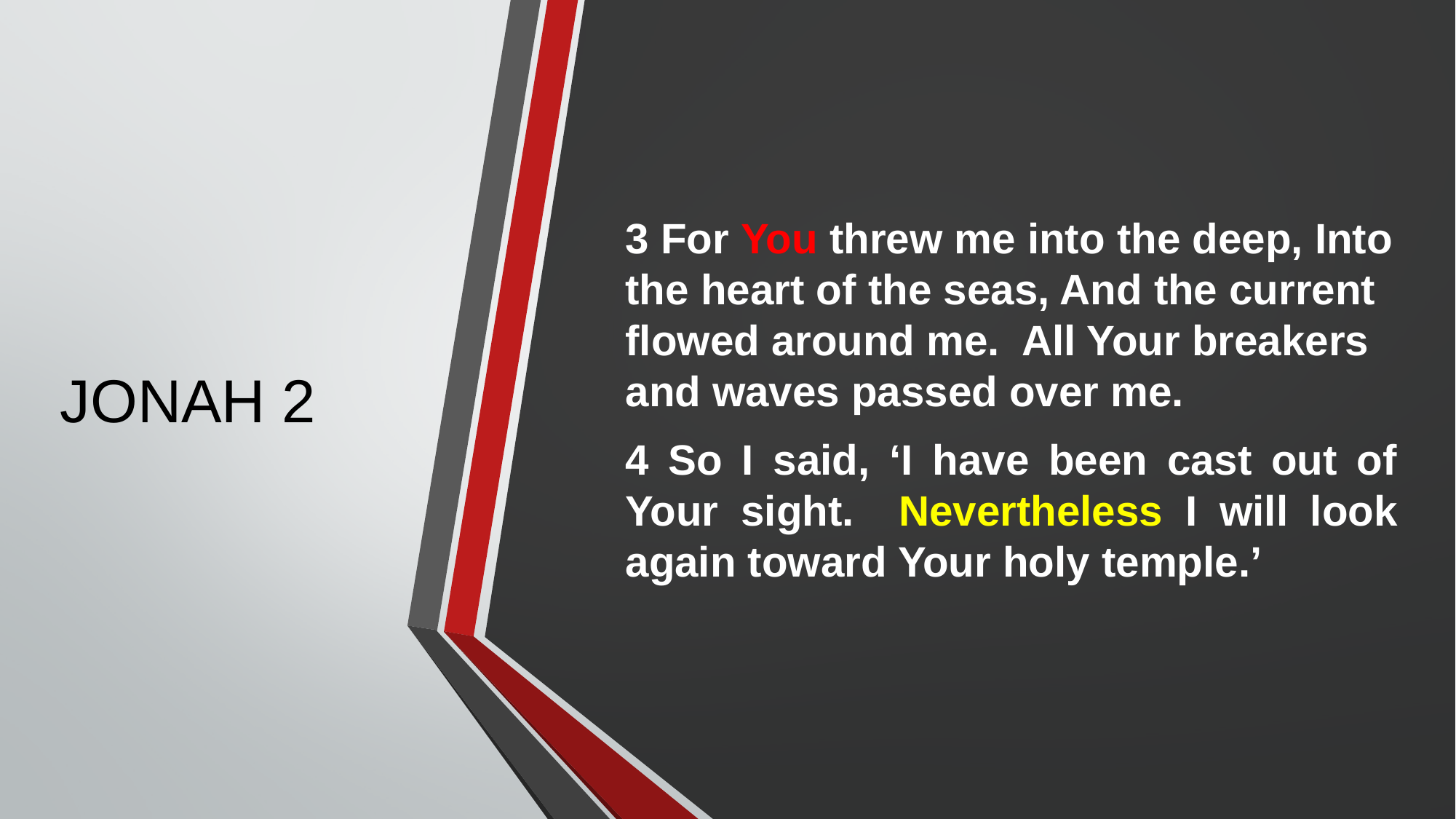

# JONAH 2
3 For You threw me into the deep, Into the heart of the seas, And the current flowed around me.  All Your breakers and waves passed over me.
4 So I said, ‘I have been cast out of Your sight.  Nevertheless I will look again toward Your holy temple.’